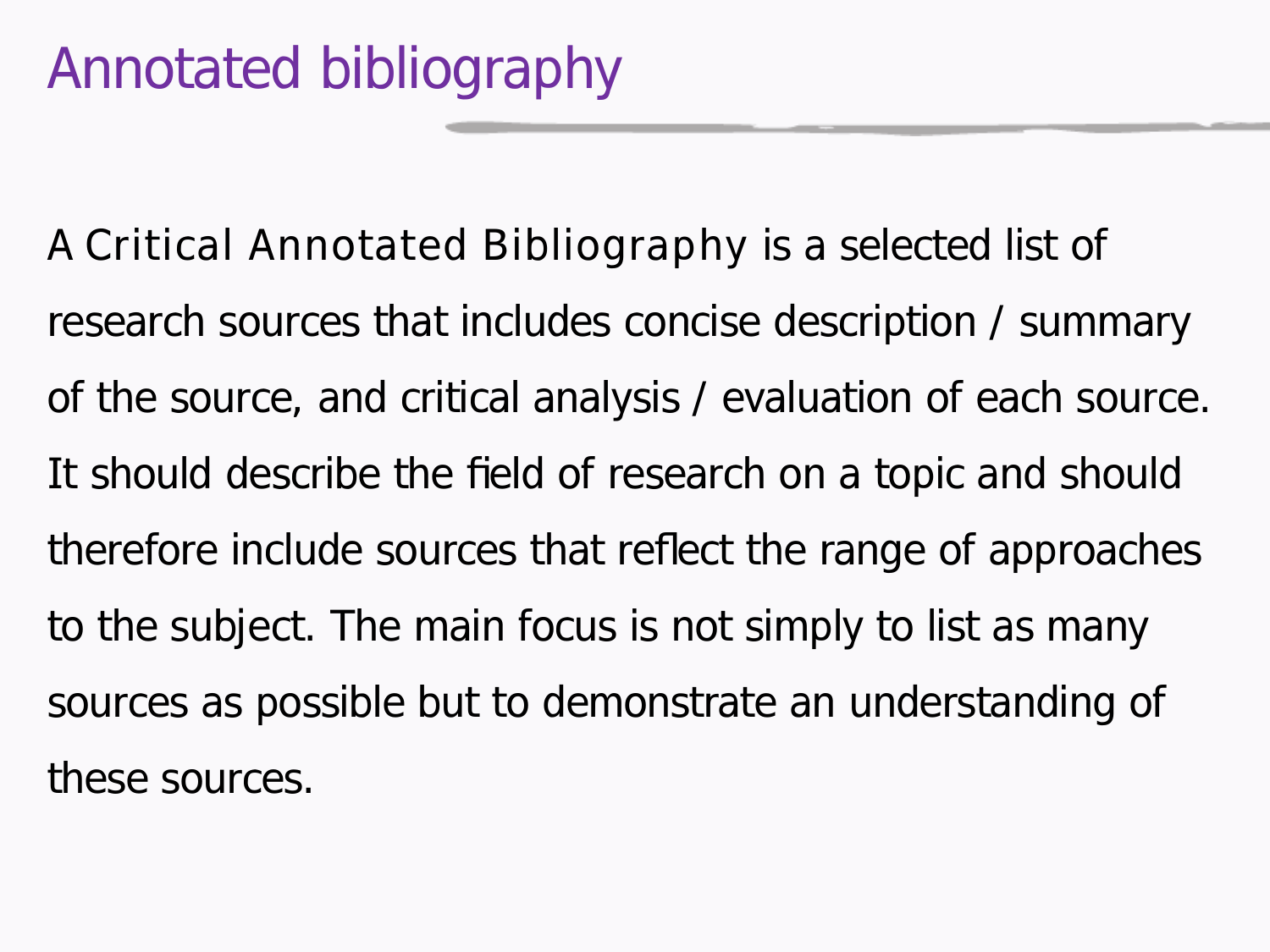

# Annotated bibliography
A Critical Annotated Bibliography is a selected list of research sources that includes concise description / summary of the source, and critical analysis / evaluation of each source. It should describe the field of research on a topic and should therefore include sources that reflect the range of approaches to the subject. The main focus is not simply to list as many sources as possible but to demonstrate an understanding of these sources.